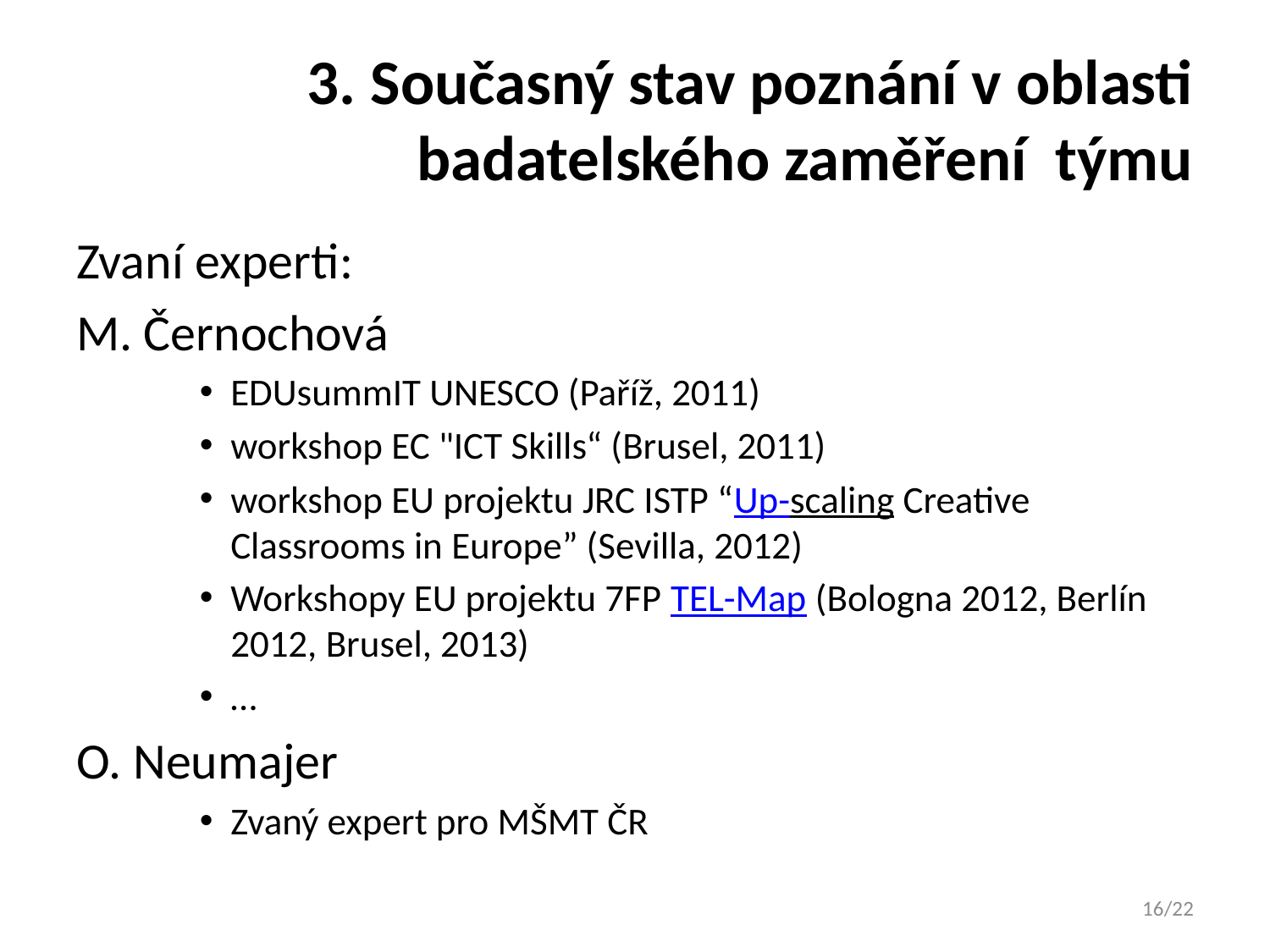

# 3. Současný stav poznání v oblasti badatelského zaměření  týmu
Zvaní experti:
M. Černochová
EDUsummIT UNESCO (Paříž, 2011)
workshop EC "ICT Skills“ (Brusel, 2011)
workshop EU projektu JRC ISTP “Up-scaling Creative Classrooms in Europe” (Sevilla, 2012)
Workshopy EU projektu 7FP TEL-Map (Bologna 2012, Berlín 2012, Brusel, 2013)
…
O. Neumajer
Zvaný expert pro MŠMT ČR

16/22